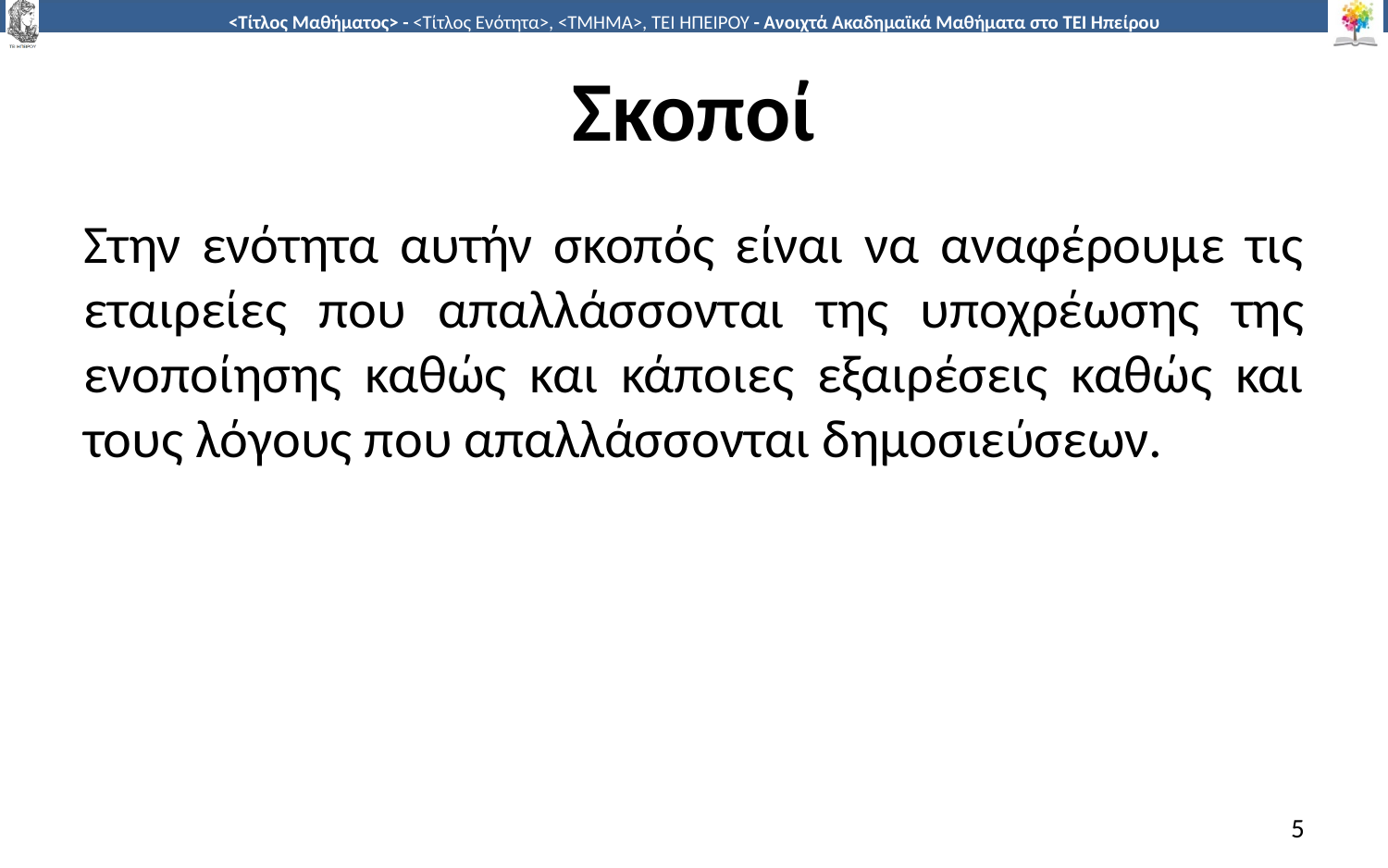

# Σκοποί
Στην ενότητα αυτήν σκοπός είναι να αναφέρουμε τις εταιρείες που απαλλάσσονται της υποχρέωσης της ενοποίησης καθώς και κάποιες εξαιρέσεις καθώς και τους λόγους που απαλλάσσονται δημοσιεύσεων.
5